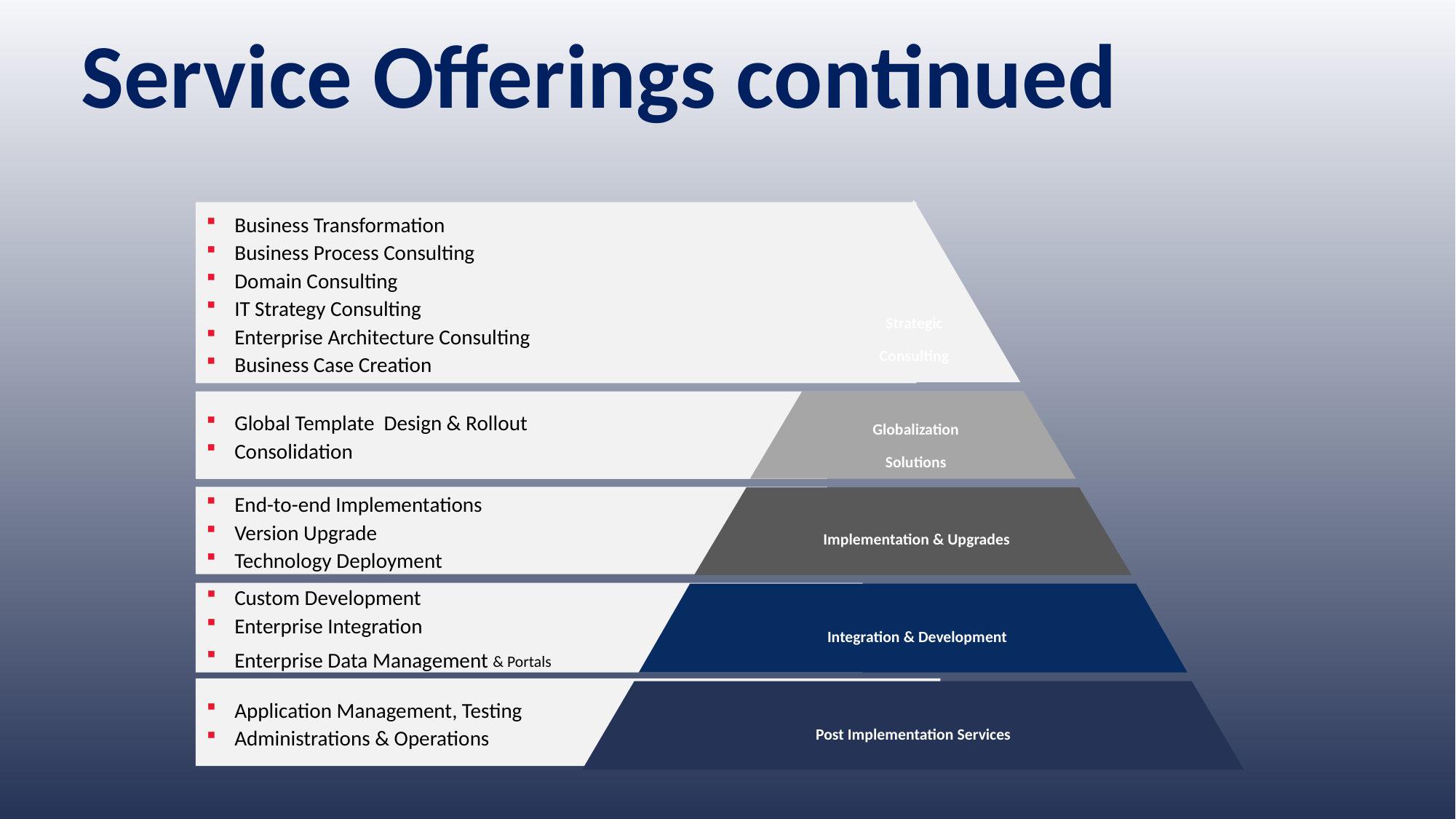

Service Offerings continued

Strategic
Consulting
Business Transformation
Business Process Consulting
Domain Consulting
IT Strategy Consulting
Enterprise Architecture Consulting
Business Case Creation

Globalization
Solutions
Global Template  Design & Rollout
Consolidation
End-to-end Implementations
Version Upgrade
Technology Deployment

Implementation & Upgrades
Custom Development
Enterprise Integration
Enterprise Data Management & Portals

Integration & Development
Application Management, Testing
Administrations & Operations

Post Implementation Services